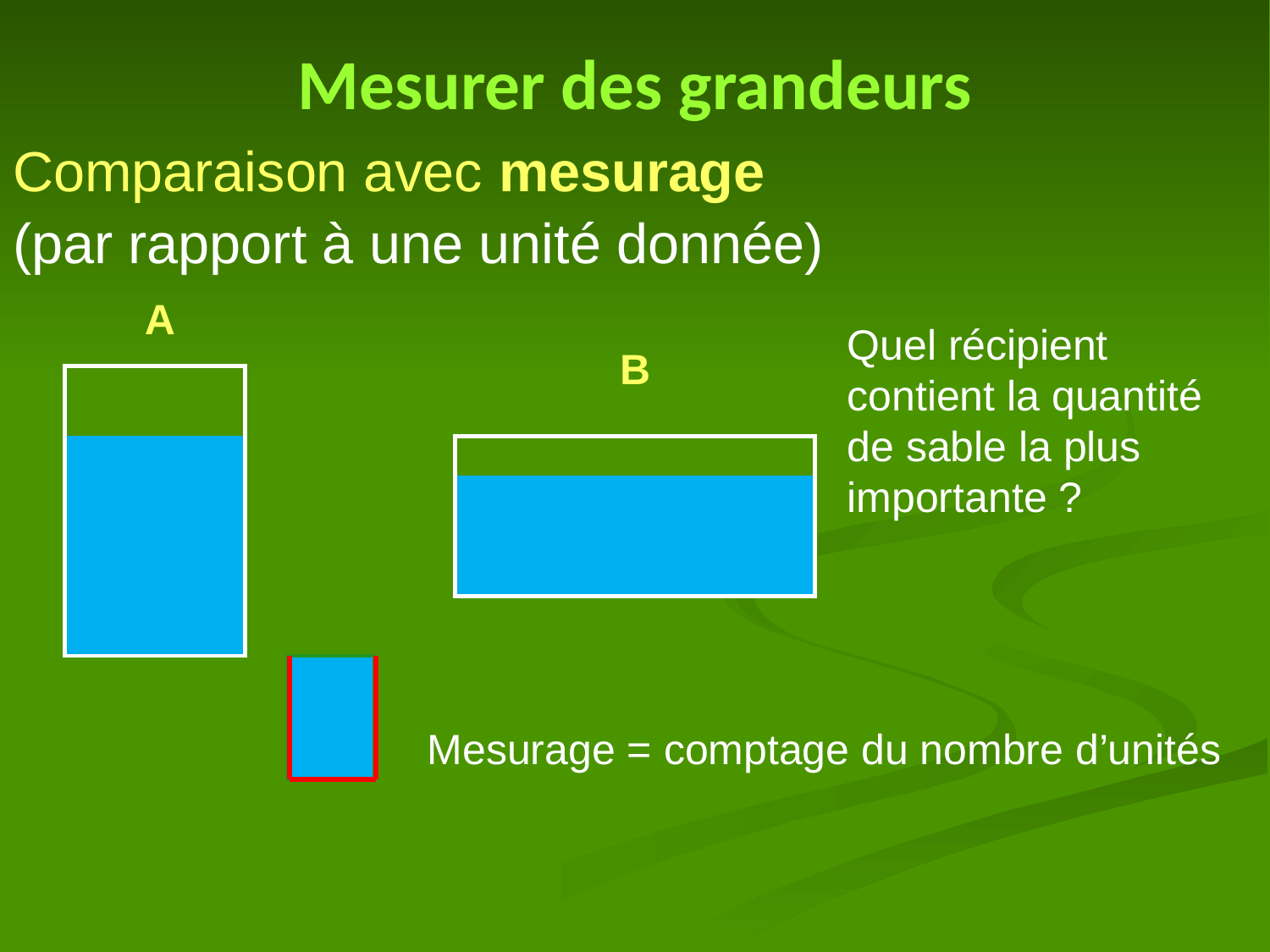

# Mesurer des grandeurs
Comparaison avec mesurage
(par rapport à une unité donnée)

A
Quel récipient contient la quantité de sable la plus importante ?
B

Mesurage = comptage du nombre d’unités